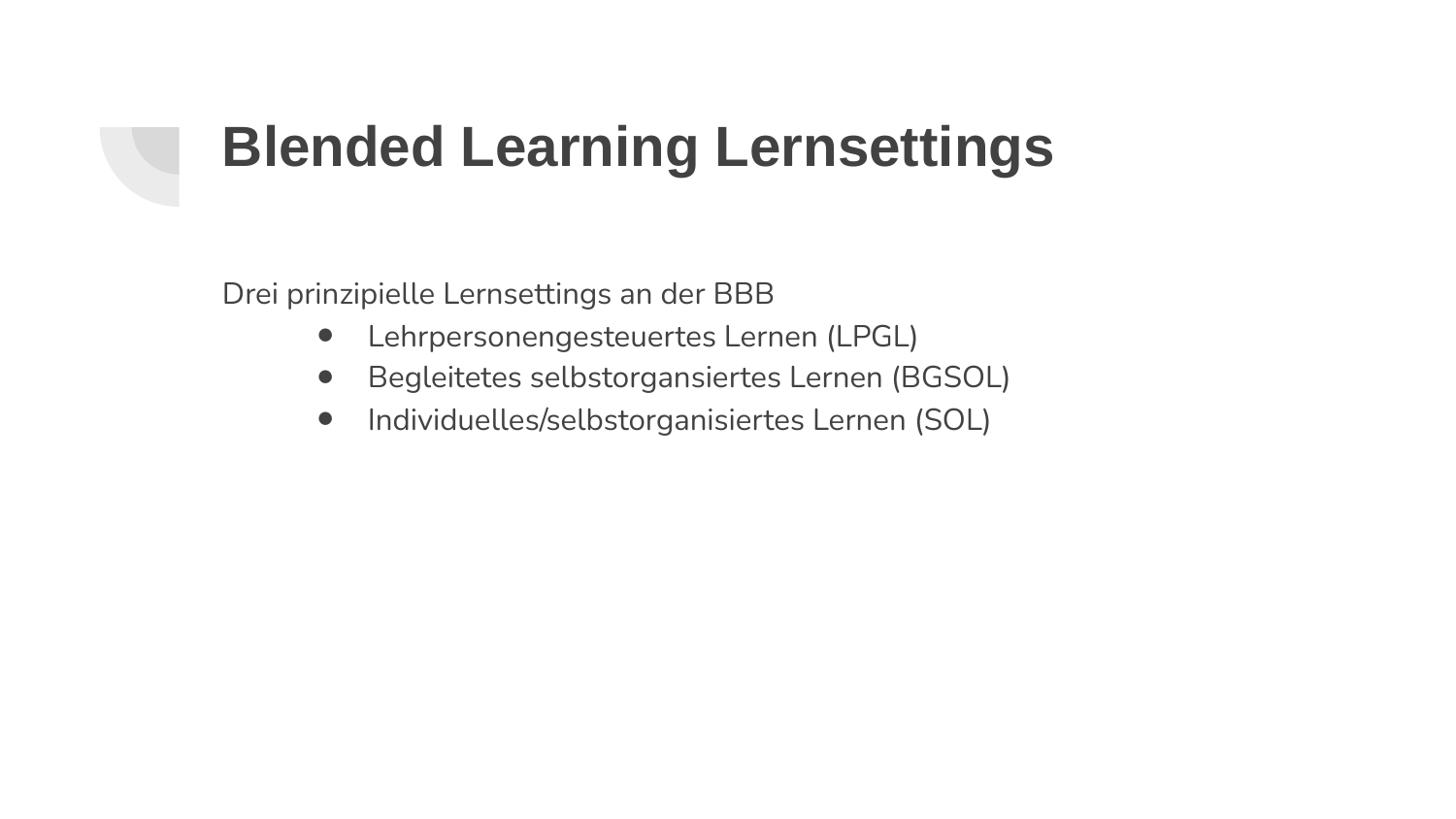

# Blended Learning Lernsettings
Drei prinzipielle Lernsettings an der BBB​
Lehrpersonengesteuertes Lernen (LPGL)​
Begleitetes selbstorgansiertes Lernen (BGSOL)​
Individuelles/selbstorganisiertes Lernen (SOL)